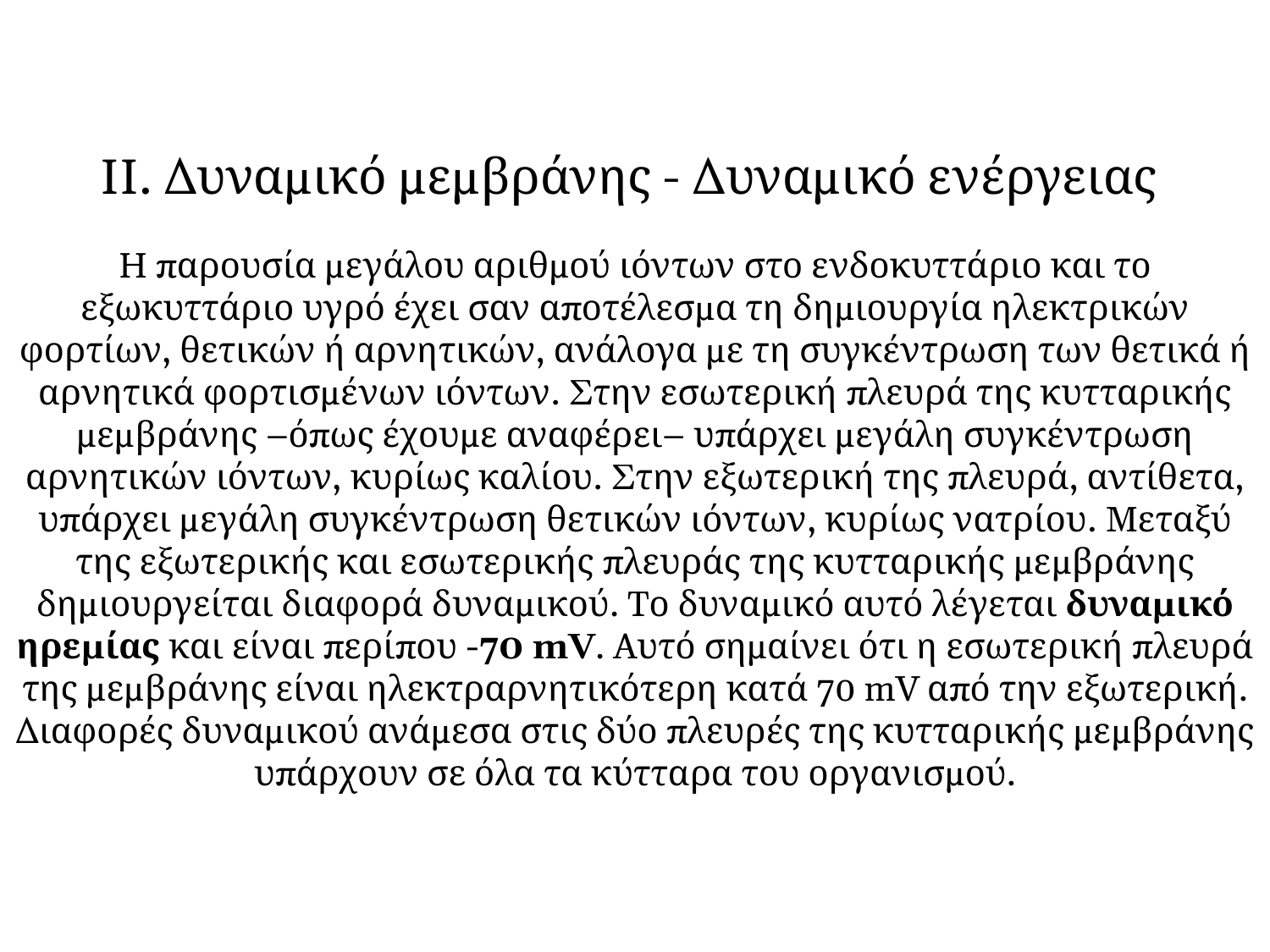

ΙΙ. Δυναμικό μεμβράνης - Δυναμικό ενέργειας

Η παρουσία μεγάλου αριθμού ιόντων στο ενδοκυττάριο και το εξωκυττάριο υγρό έχει σαν αποτέλεσμα τη δημιουργία ηλεκτρικών φορτίων, θετικών ή αρνητικών, ανάλογα με τη συγκέντρωση των θετικά ή αρνητικά φορτισμένων ιόντων. Στην εσωτερική πλευρά της κυτταρικής μεμβράνης –όπως έχουμε αναφέρει– υπάρχει μεγάλη συγκέντρωση αρνητικών ιόντων, κυρίως καλίου. Στην εξωτερική της πλευρά, αντίθετα, υπάρχει μεγάλη συγκέντρωση θετικών ιόντων, κυρίως νατρίου. Μεταξύ της εξωτερικής και εσωτερικής πλευράς της κυτταρικής μεμβράνης δημιουργείται διαφορά δυναμικού. Το δυναμικό αυτό λέγεται δυναμικό ηρεμίας και είναι περίπου -70 mV. Αυτό σημαίνει ότι η εσωτερική πλευρά της μεμβράνης είναι ηλεκτραρνητικότερη κατά 70 mV από την εξωτερική. Διαφορές δυναμικού ανάμεσα στις δύο πλευρές της κυτταρικής μεμβράνης υπάρχουν σε όλα τα κύτταρα του οργανισμού.